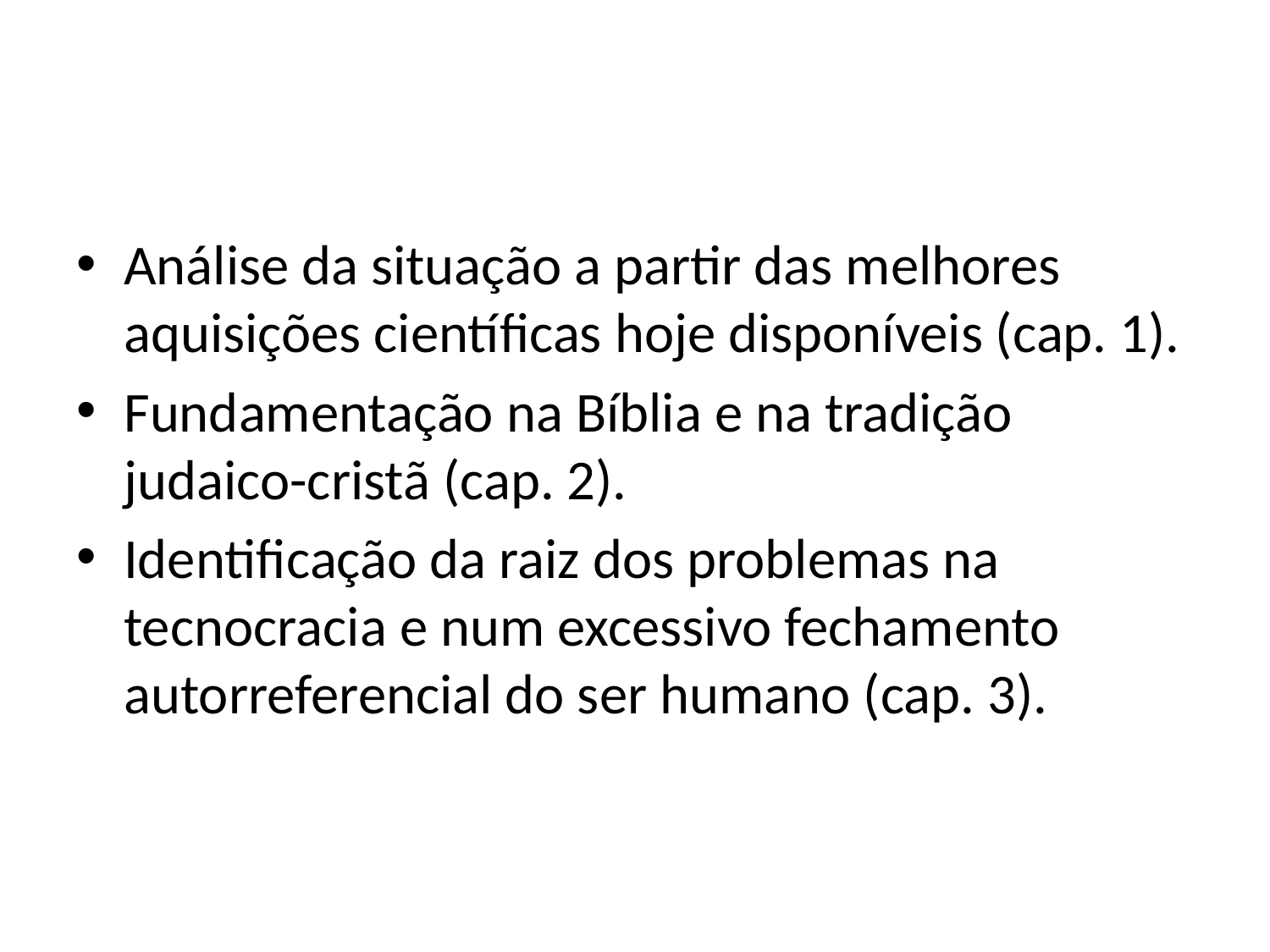

#
Análise da situação a partir das melhores aquisições científicas hoje disponíveis (cap. 1).
Fundamentação na Bíblia e na tradição judaico-cristã (cap. 2).
Identificação da raiz dos problemas na tecnocracia e num excessivo fechamento autorreferencial do ser humano (cap. 3).